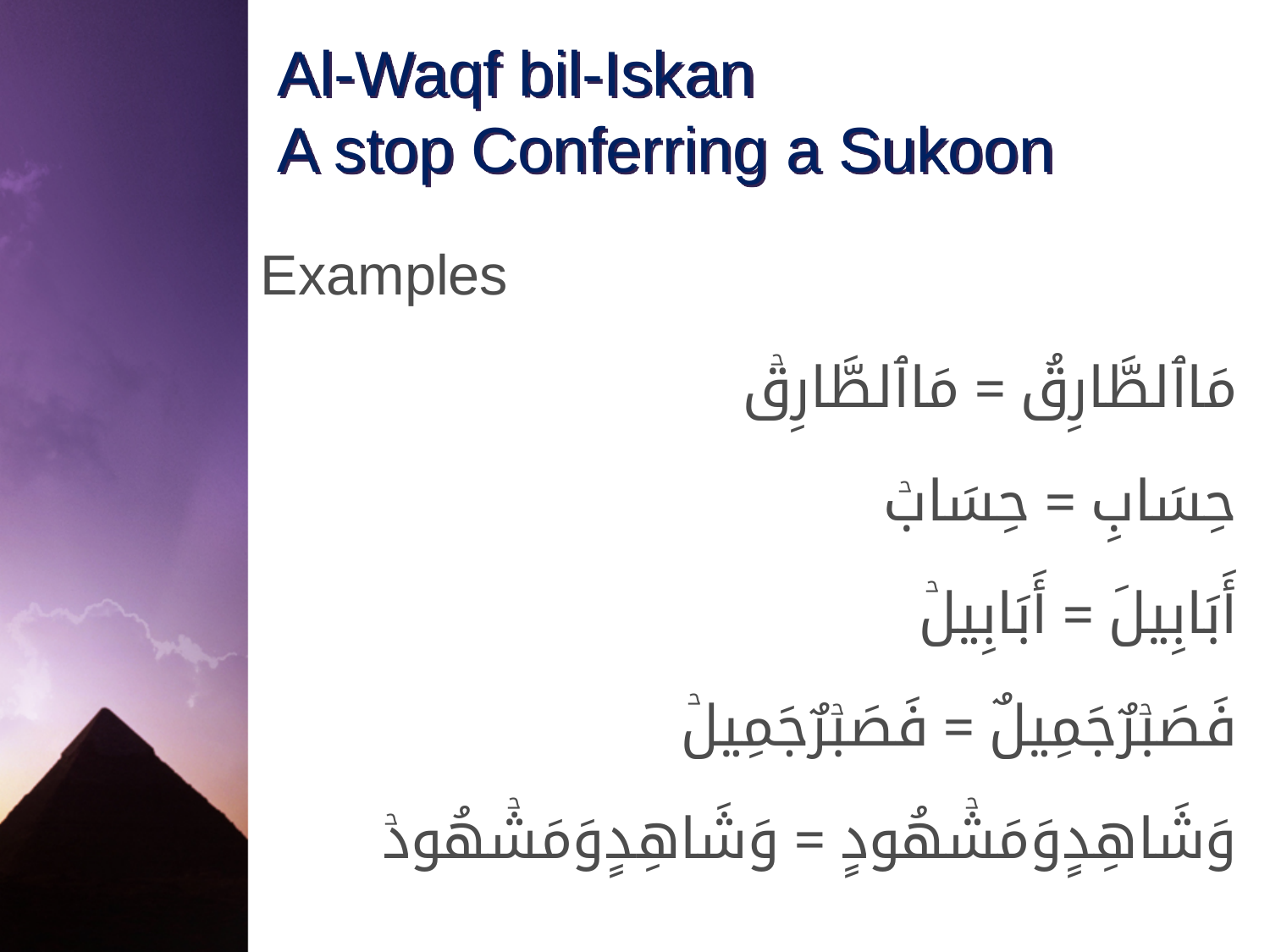

# Al-Waqf bil-Iskan A stop Conferring a Sukoon
Examples
مَاٱلطَّارِقُ = مَاٱلطَّارِقۡ
حِسَابِ = حِسَابۡ
أَبَابِيلَ = أَبَابِيلۡ
فَصَبۡرٌجَمِيلٌ = فَصَبۡرٌجَمِيلۡ
وَشَاهِدٍوَمَشۡهُودٍ = وَشَاهِدٍوَمَشۡهُودۡ